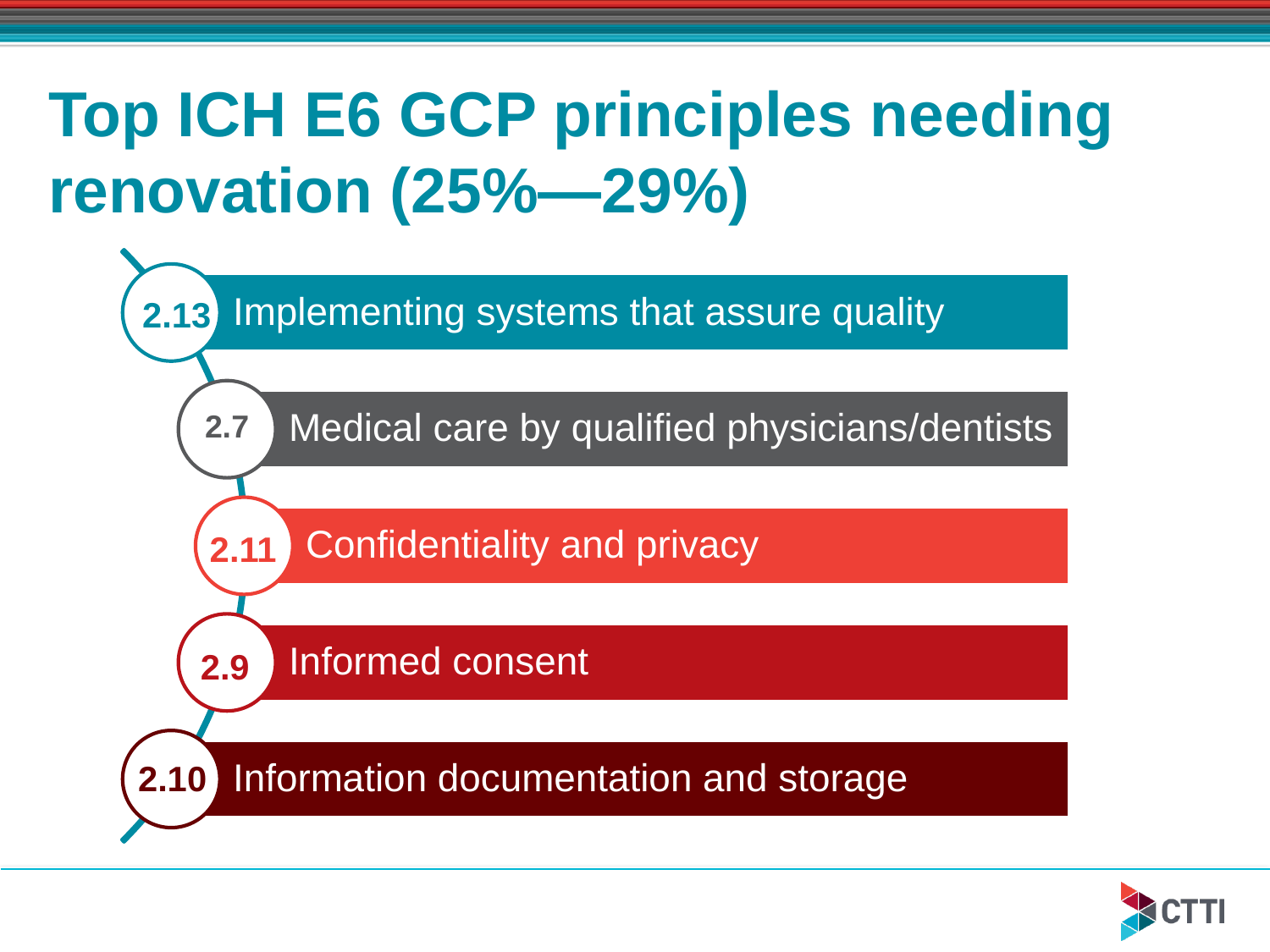

# Top ICH E6 GCP principles needing renovation (25%—29%)
Implementing systems that assure quality
Medical care by qualified physicians/dentists
Confidentiality and privacy
Informed consent
Information documentation and storage
2.13
2.7
2.11
2.9
2.10